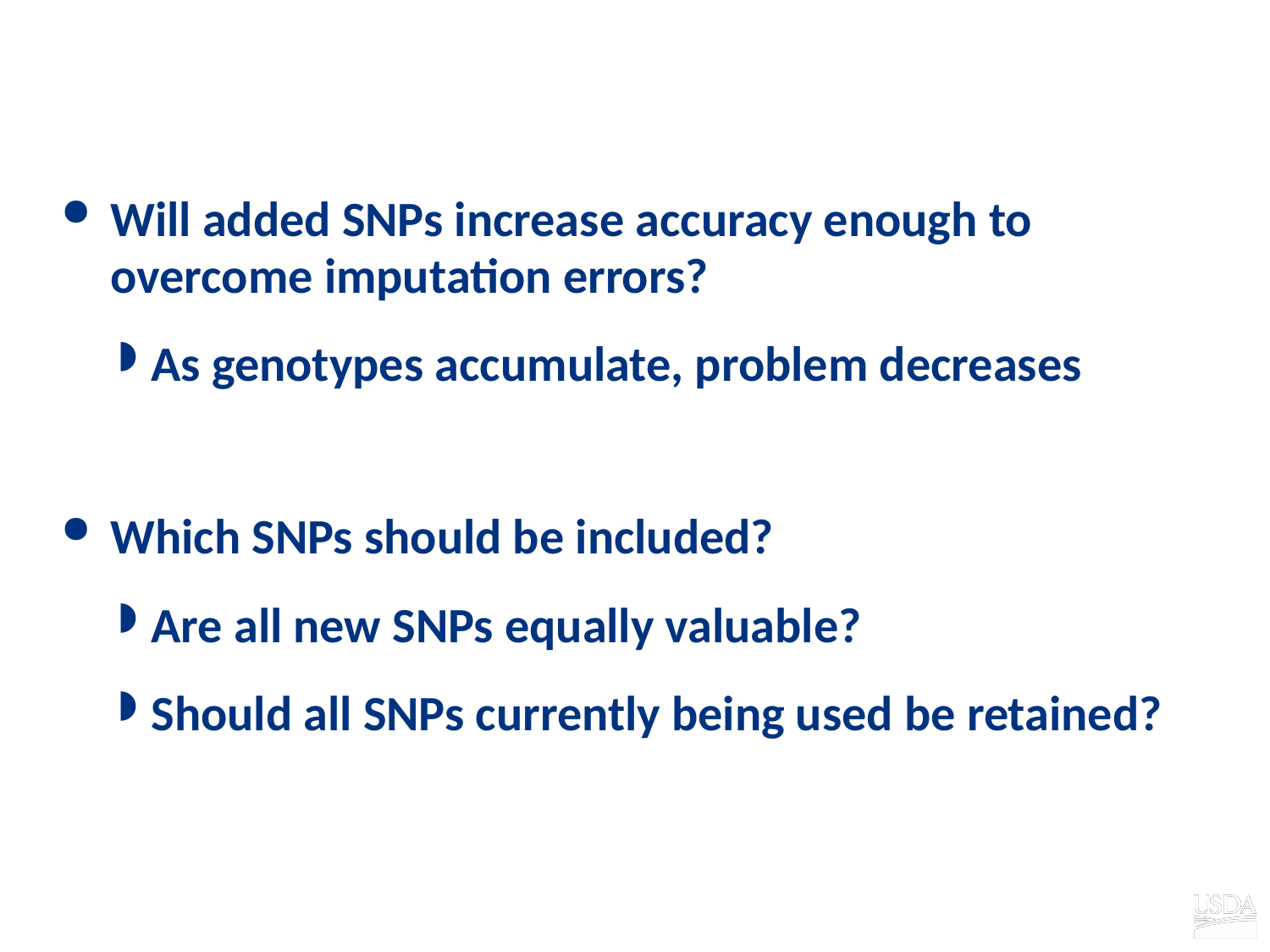

# Issues in adding SNPs
Will added SNPs increase accuracy enough to overcome imputation errors?
As genotypes accumulate, problem decreases
Which SNPs should be included?
Are all new SNPs equally valuable?
Should all SNPs currently being used be retained?